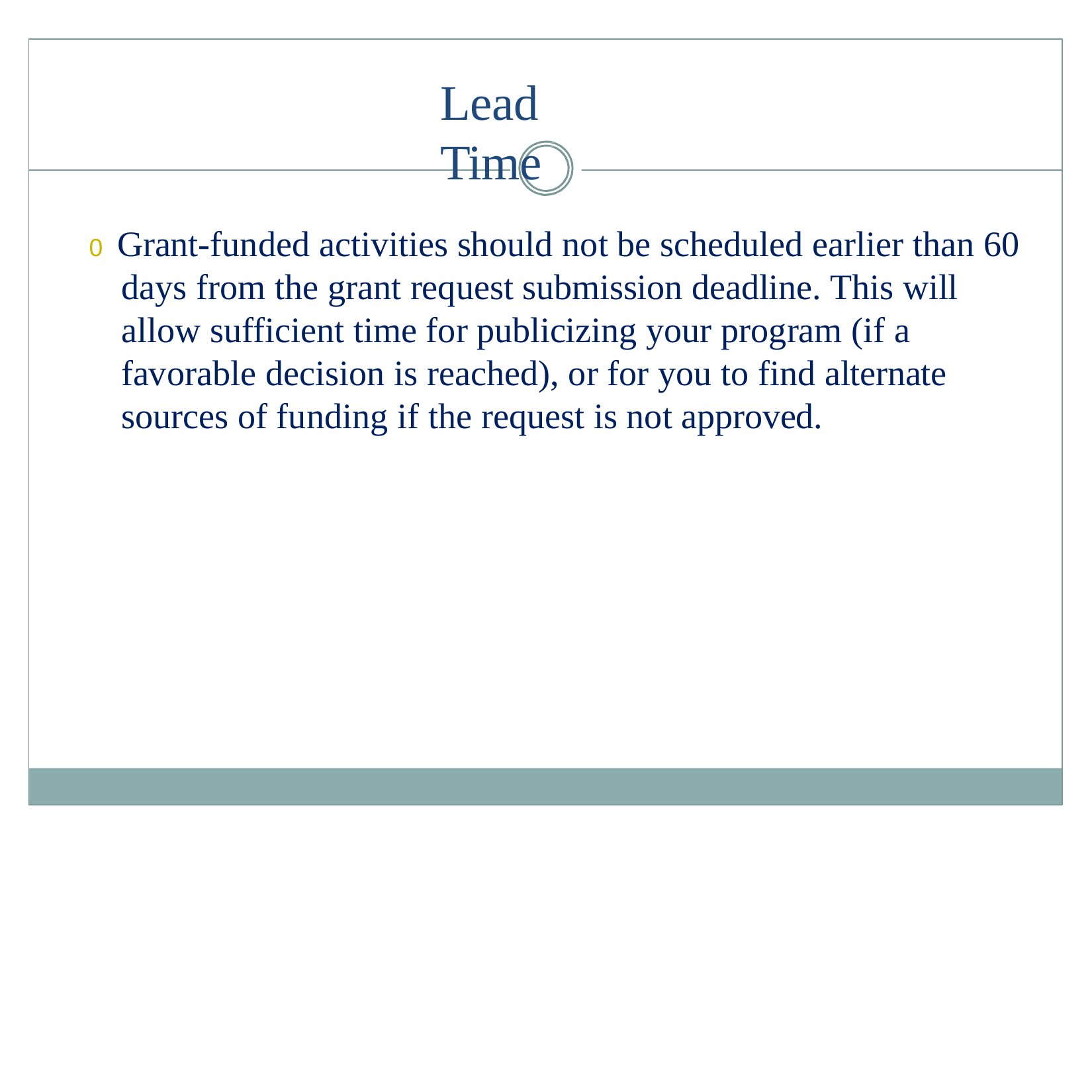

# Lead Time
0 Grant-funded activities should not be scheduled earlier than 60 days from the grant request submission deadline. This will allow sufficient time for publicizing your program (if a favorable decision is reached), or for you to find alternate sources of funding if the request is not approved.